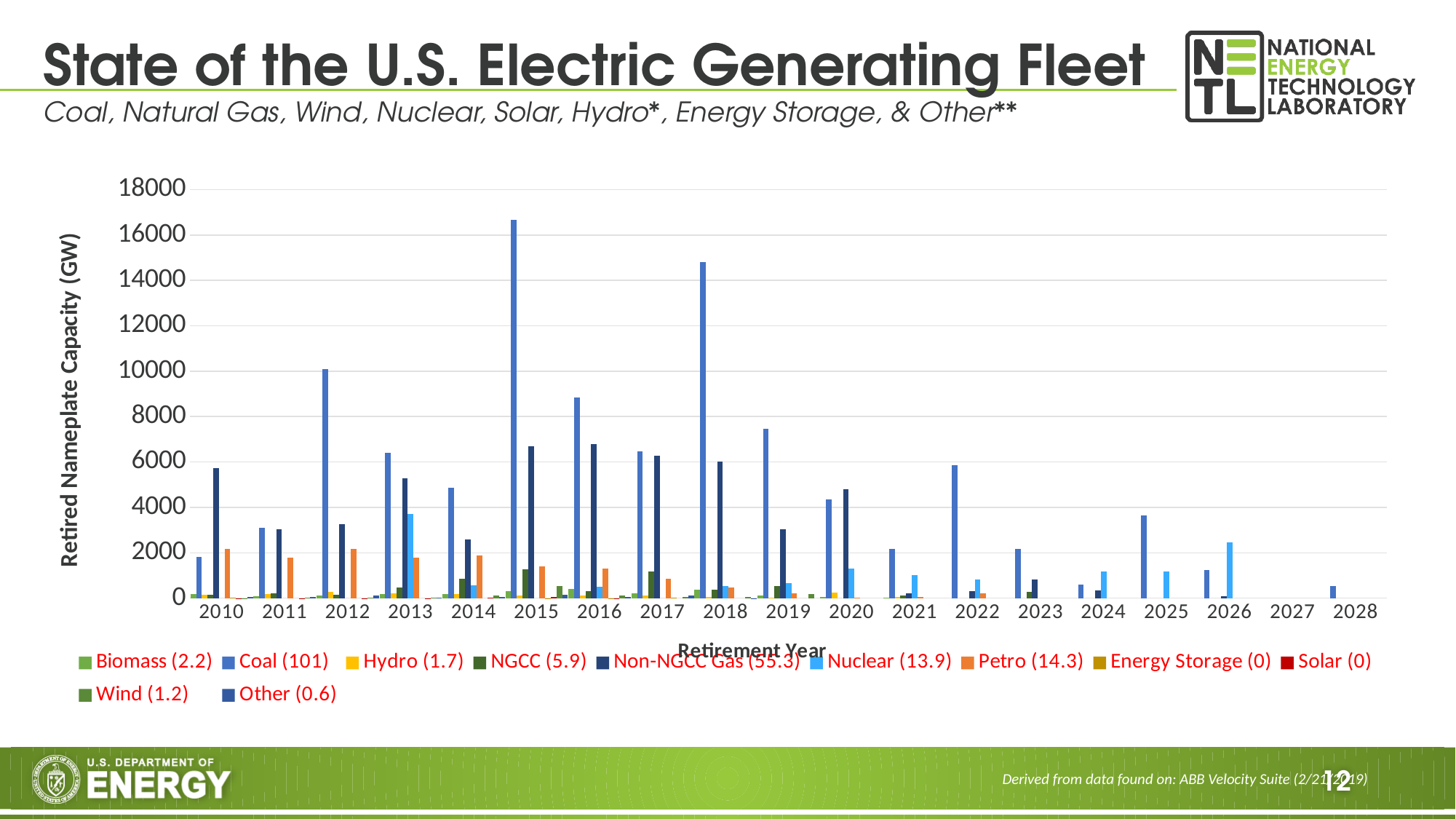

# State of the U.S. Electric Generating Fleet
Coal, Natural Gas, Wind, Nuclear, Solar, Hydro*, Energy Storage, & Other**

### Chart

| Category | Biomass (2.2) | Coal (101) | Hydro (1.7) | NGCC (5.9) | Non-NGCC Gas (55.3) | Nuclear (13.9) | Petro (14.3) | Energy Storage (0) | Solar (0) | Wind (1.2) | Other (0.6) |
|---|---|---|---|---|---|---|---|---|---|---|---|
| 2010 | 188.10000000000002 | 1832.7 | 138.82999999999998 | 136.5 | 5733.000000000002 | None | 2161.7 | 13.0 | 1.0 | 2.2 | 45.0 |
| 2011 | 95.79999999999998 | 3101.600000000001 | 172.8 | 219.5 | 3031.3 | None | 1797.1 | None | 2.0 | 37.0 | 65.3 |
| 2012 | 109.30000000000001 | 10100.999999999998 | 285.0 | 141.6 | 3272.2000000000003 | None | 2162.6999999999994 | None | 1.5 | 14.2 | 123.60000000000001 |
| 2013 | 169.51999999999995 | 6393.500000000001 | 216.09999999999997 | 466.29999999999995 | 5286.500000000002 | 3704.5 | 1768.6000000000004 | None | 3.0 | 10.8 | 20.0 |
| 2014 | 171.49999999999997 | 4850.800000000001 | 189.3 | 853.0999999999999 | 2586.8000000000006 | 563.4 | 1896.0 | None | 8.299999999999999 | 127.5 | 67.3 |
| 2015 | 325.30000000000007 | 16668.0 | 118.89999999999999 | 1260.3999999999996 | 6698.499999999998 | None | 1404.0000000000005 | 4.5 | 44.4 | 545.06 | 141.4 |
| 2016 | 394.0 | 8826.1 | 114.6 | 319.49999999999994 | 6797.399999999999 | 502.0 | 1311.2999999999997 | 2.0 | 3.4 | 131.9 | 62.0 |
| 2017 | 207.99999999999991 | 6453.6 | 115.6 | 1165.5 | 6273.600000000002 | None | 851.2 | 20.0 | None | 55.86 | 110.0 |
| 2018 | 378.29999999999995 | 14788.9 | 46.0 | 379.9 | 6013.8 | 550.0 | 465.6800000000001 | None | None | 39.8 | 5.3999999999999995 |
| 2019 | 103.5 | 7477.499999999998 | 12.0 | 537.3 | 3041.1 | 670.0 | 213.59999999999997 | None | None | 194.70000000000002 | None |
| 2020 | 66.0 | 4351.9 | 243.89999999999998 | None | 4814.699999999997 | 1299.0 | 25.3 | None | None | None | None |
| 2021 | 23.0 | 2165.7999999999997 | 50.0 | 120.5 | 200.0 | 1012.0 | 44.5 | None | None | None | None |
| 2022 | None | 5846.3 | None | None | 325.0 | 811.8 | 223.5 | None | None | None | None |
| 2023 | None | 2160.8 | None | 290.0 | 817.0 | None | None | None | None | None | None |
| 2024 | None | 598.4 | None | None | 326.4 | 1159.0 | None | None | None | None | None |
| 2025 | None | 3656.8 | None | None | None | 1164.0 | None | None | None | None | None |
| 2026 | None | 1238.3 | None | None | 78.8 | 2449.8999999999996 | None | None | None | None | None |
| 2027 | None | None | None | None | None | None | None | None | None | None | None |
| 2028 | None | 550.0 | None | None | None | None | None | None | None | None | None |
Derived from data found on: ABB Velocity Suite (2/21/2019)